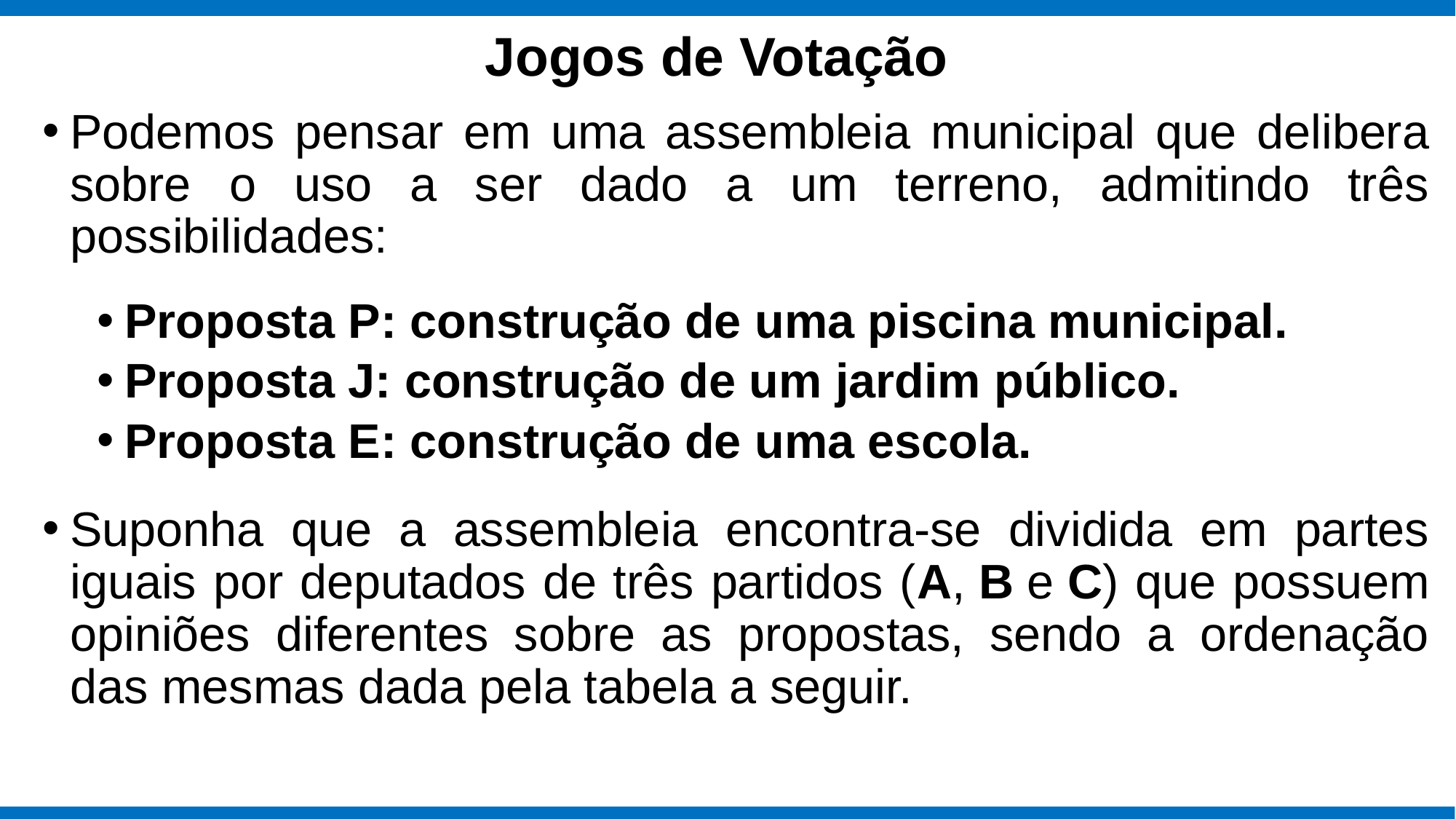

# Jogos de Votação
Podemos pensar em uma assembleia municipal que delibera sobre o uso a ser dado a um terreno, admitindo três possibilidades:

Proposta P: construção de uma piscina municipal.
Proposta J: construção de um jardim público.
Proposta E: construção de uma escola.

Suponha que a assembleia encontra-se dividida em partes iguais por deputados de três partidos (A, B e C) que possuem opiniões diferentes sobre as propostas, sendo a ordenação das mesmas dada pela tabela a seguir.